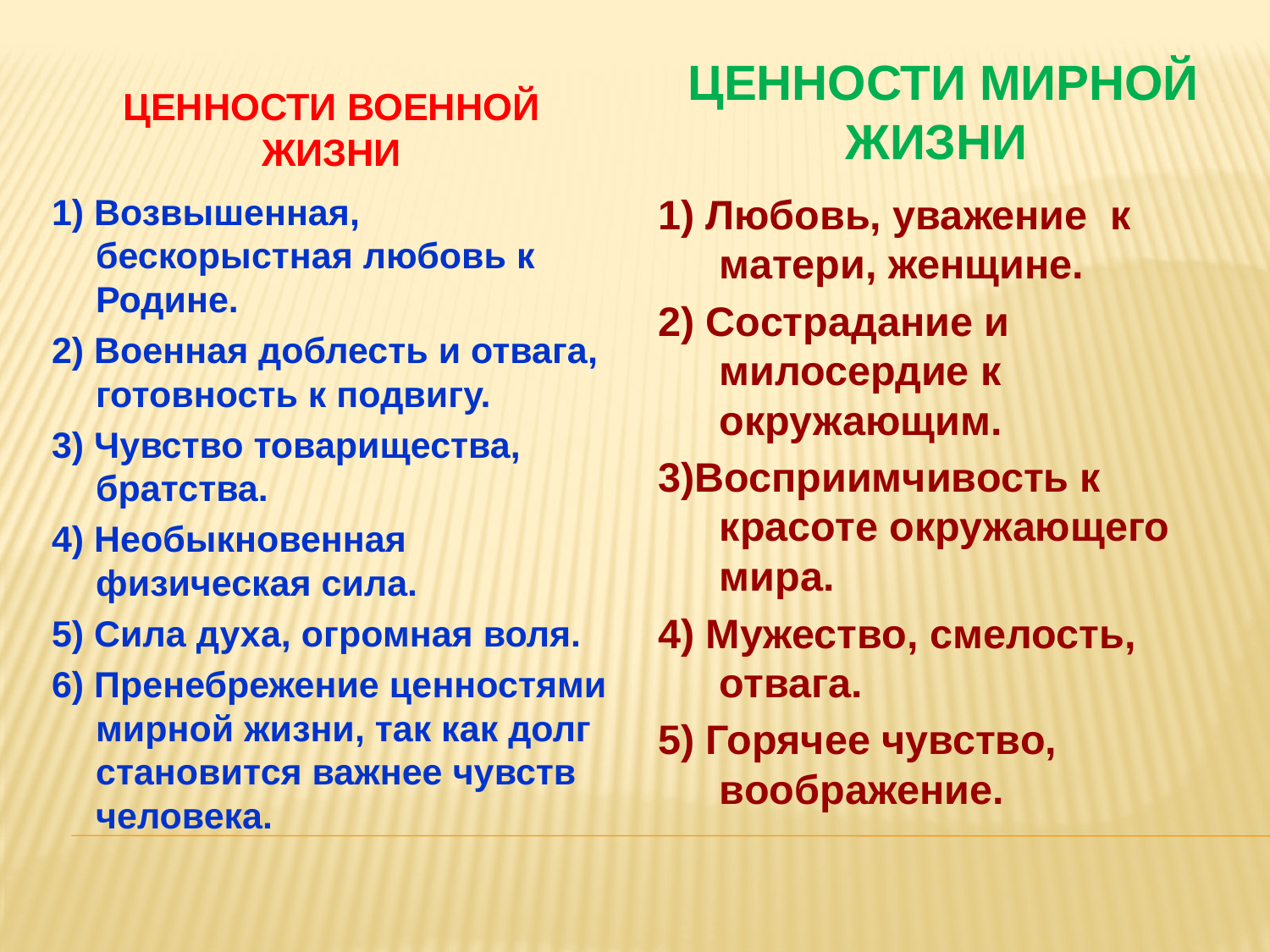

Ценности военной  жизни

Ценности мирной жизни
1) Возвышенная, бескорыстная любовь к Родине.
2) Военная доблесть и отвага, готовность к подвигу.
3) Чувство товарищества, братства.
4) Необыкновенная физическая сила.
5) Сила духа, огромная воля.
6) Пренебрежение ценностями мирной жизни, так как долг становится важнее чувств человека.
1) Любовь, уважение  к матери, женщине.
2) Сострадание и милосердие к окружающим.
3)Восприимчивость к красоте окружающего мира.
4) Мужество, смелость, отвага.
5) Горячее чувство, воображение.